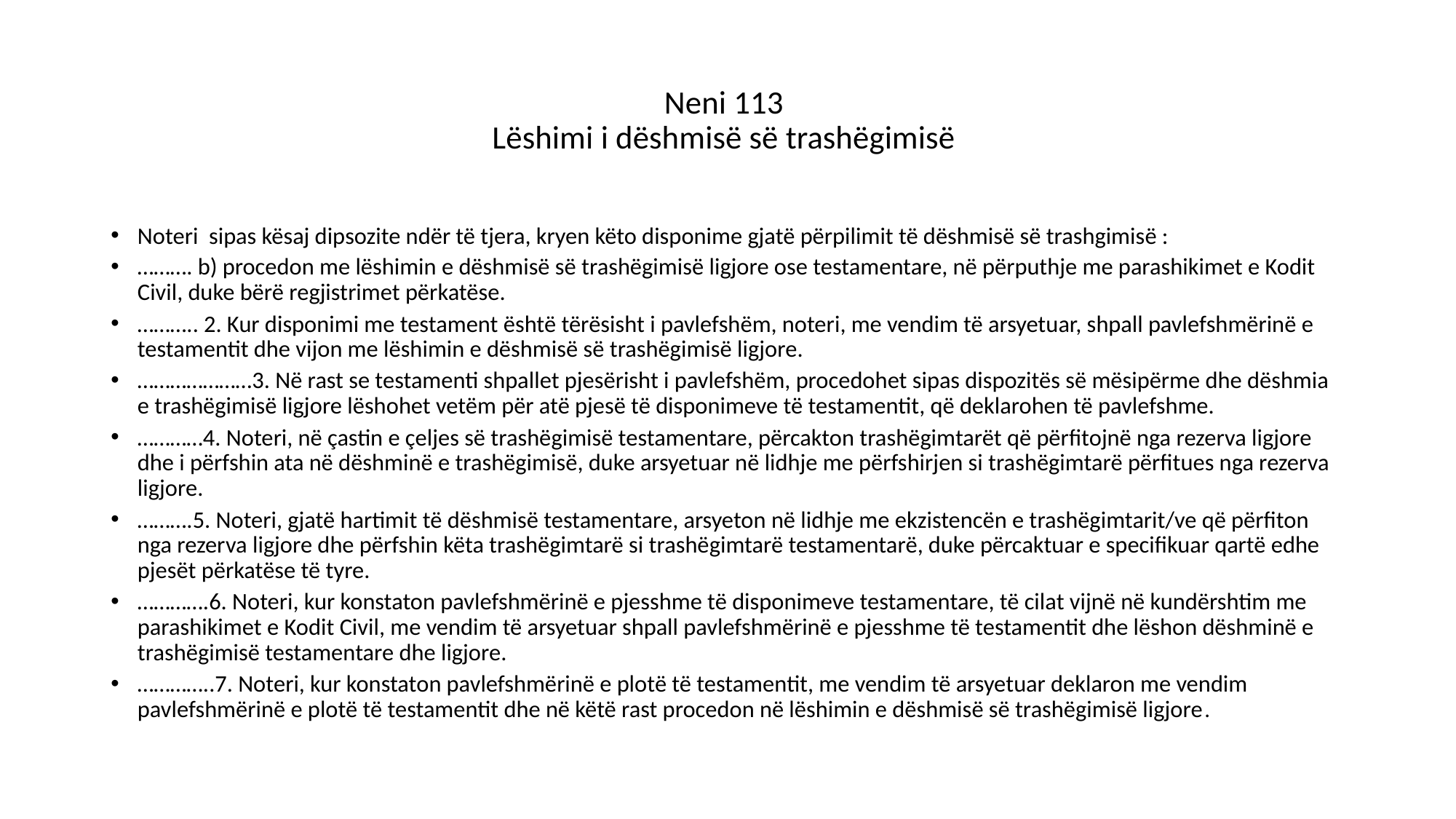

# Neni 113 Lëshimi i dëshmisë së trashëgimisë
Noteri  sipas kësaj dipsozite ndër të tjera, kryen këto disponime gjatë përpilimit të dëshmisë së trashgimisë :
………. b) procedon me lëshimin e dëshmisë së trashëgimisë ligjore ose testamentare, në përputhje me parashikimet e Kodit Civil, duke bërë regjistrimet përkatëse.
……….. 2. Kur disponimi me testament është tërësisht i pavlefshëm, noteri, me vendim të arsyetuar, shpall pavlefshmërinë e testamentit dhe vijon me lëshimin e dëshmisë së trashëgimisë ligjore.
…………………3. Në rast se testamenti shpallet pjesërisht i pavlefshëm, procedohet sipas dispozitës së mësipërme dhe dëshmia e trashëgimisë ligjore lëshohet vetëm për atë pjesë të disponimeve të testamentit, që deklarohen të pavlefshme.
…………4. Noteri, në çastin e çeljes së trashëgimisë testamentare, përcakton trashëgimtarët që përfitojnë nga rezerva ligjore dhe i përfshin ata në dëshminë e trashëgimisë, duke arsyetuar në lidhje me përfshirjen si trashëgimtarë përfitues nga rezerva ligjore.
……….5. Noteri, gjatë hartimit të dëshmisë testamentare, arsyeton në lidhje me ekzistencën e trashëgimtarit/ve që përfiton nga rezerva ligjore dhe përfshin këta trashëgimtarë si trashëgimtarë testamentarë, duke përcaktuar e specifikuar qartë edhe pjesët përkatëse të tyre.
………….6. Noteri, kur konstaton pavlefshmërinë e pjesshme të disponimeve testamentare, të cilat vijnë në kundërshtim me parashikimet e Kodit Civil, me vendim të arsyetuar shpall pavlefshmërinë e pjesshme të testamentit dhe lëshon dëshminë e trashëgimisë testamentare dhe ligjore.
…………..7. Noteri, kur konstaton pavlefshmërinë e plotë të testamentit, me vendim të arsyetuar deklaron me vendim pavlefshmërinë e plotë të testamentit dhe në këtë rast procedon në lëshimin e dëshmisë së trashëgimisë ligjore.